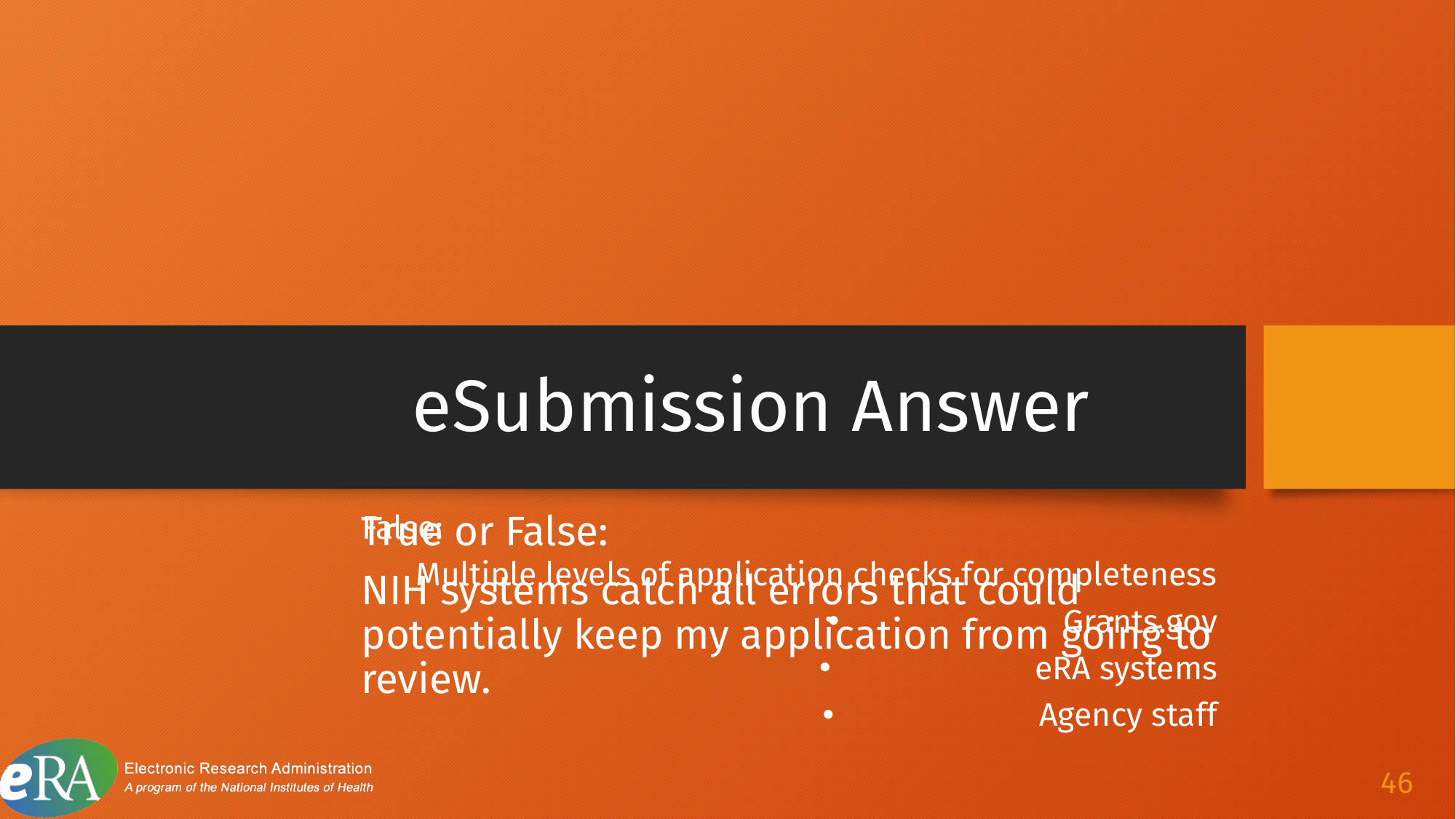

# eSubmission Answer 150
True or False:
NIH systems catch all errors that could potentially keep my application from going to review.
False:
Multiple levels of application checks for completeness
   Grants.gov
 eRA systems
 Agency staff